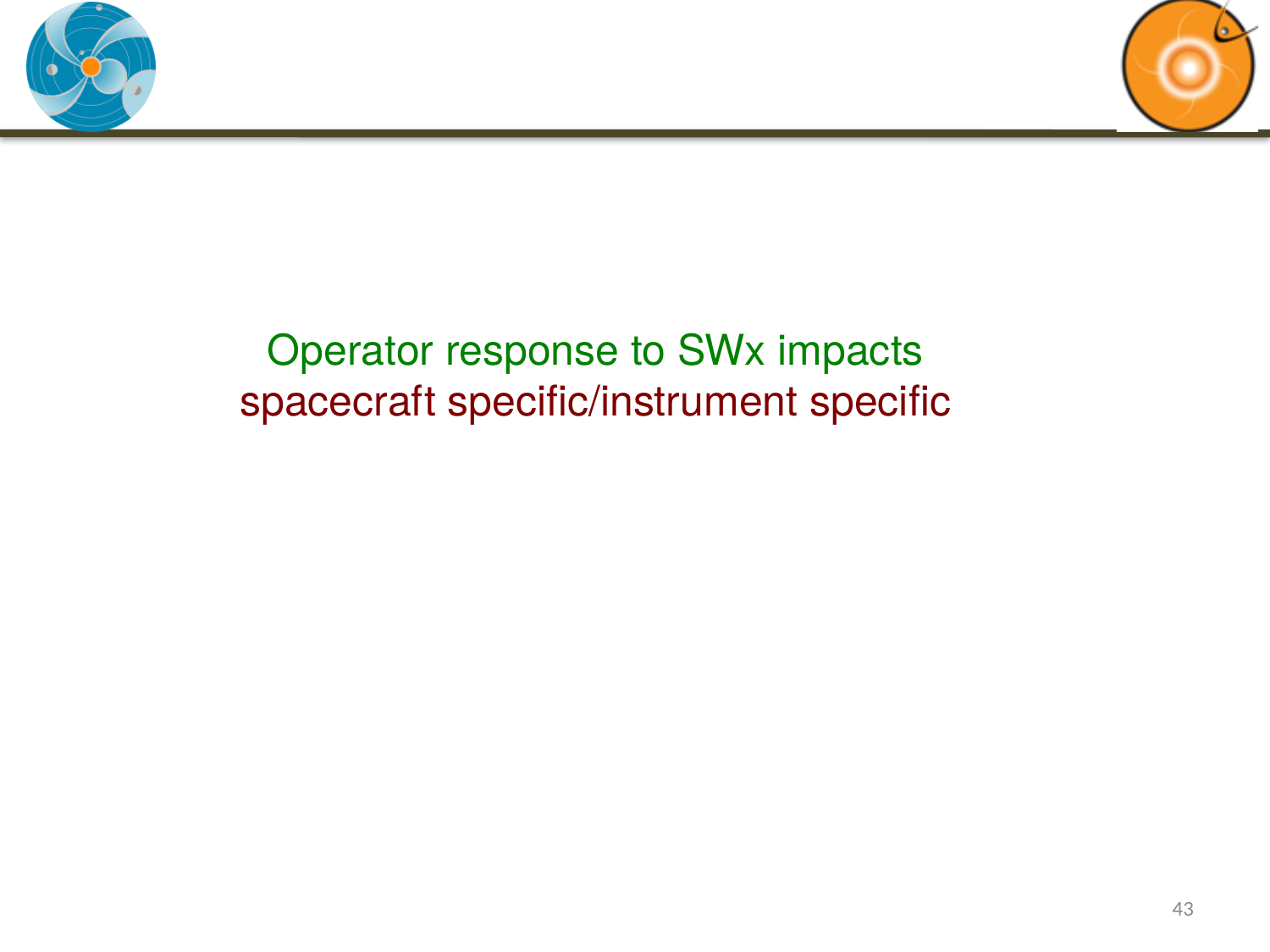

# Operator response to SWx impacts spacecraft specific/instrument specific
43